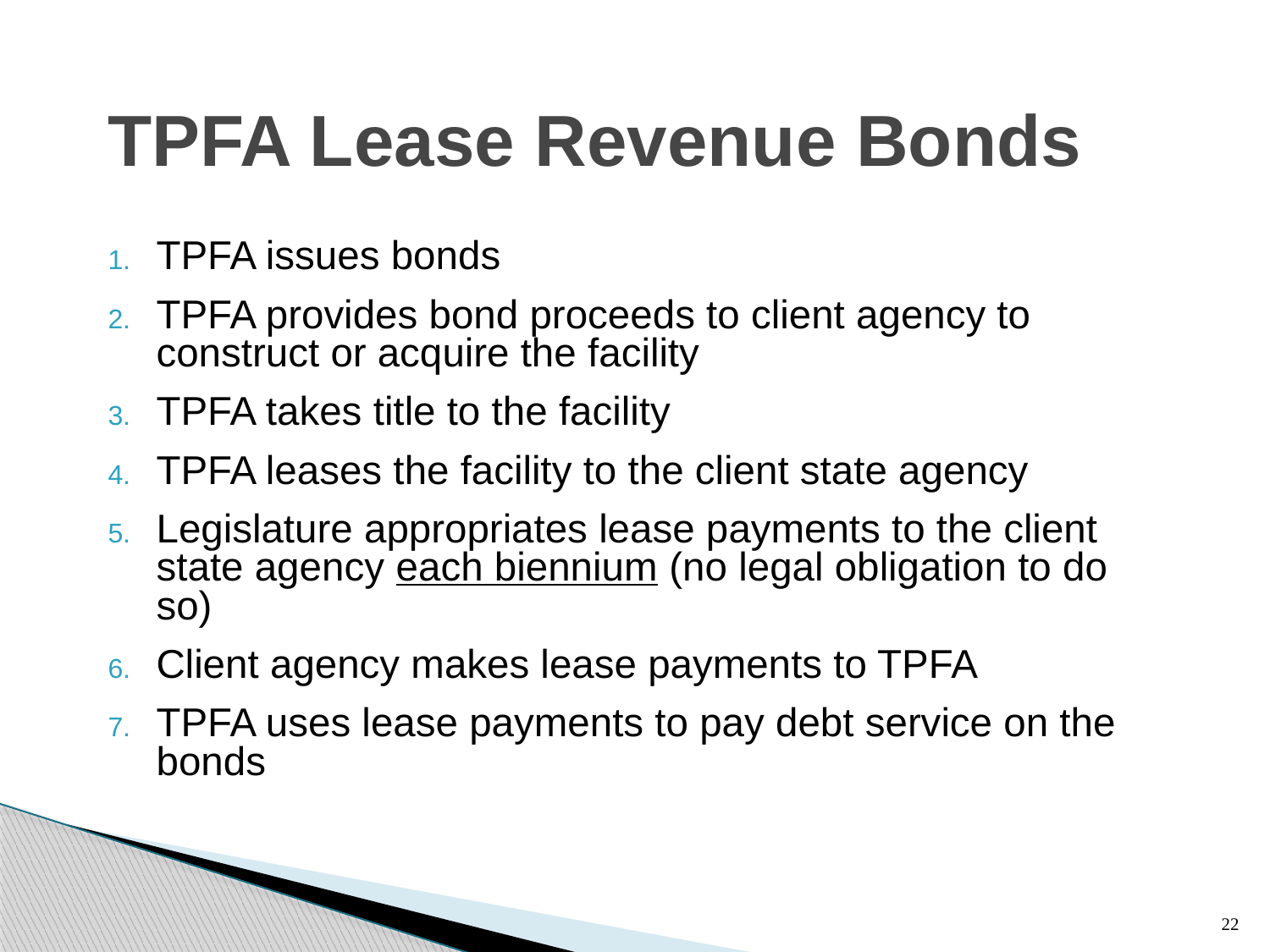

# TPFA Lease Revenue Bonds
TPFA issues bonds
TPFA provides bond proceeds to client agency to construct or acquire the facility
TPFA takes title to the facility
TPFA leases the facility to the client state agency
Legislature appropriates lease payments to the client state agency each biennium (no legal obligation to do so)
Client agency makes lease payments to TPFA
TPFA uses lease payments to pay debt service on the bonds
22